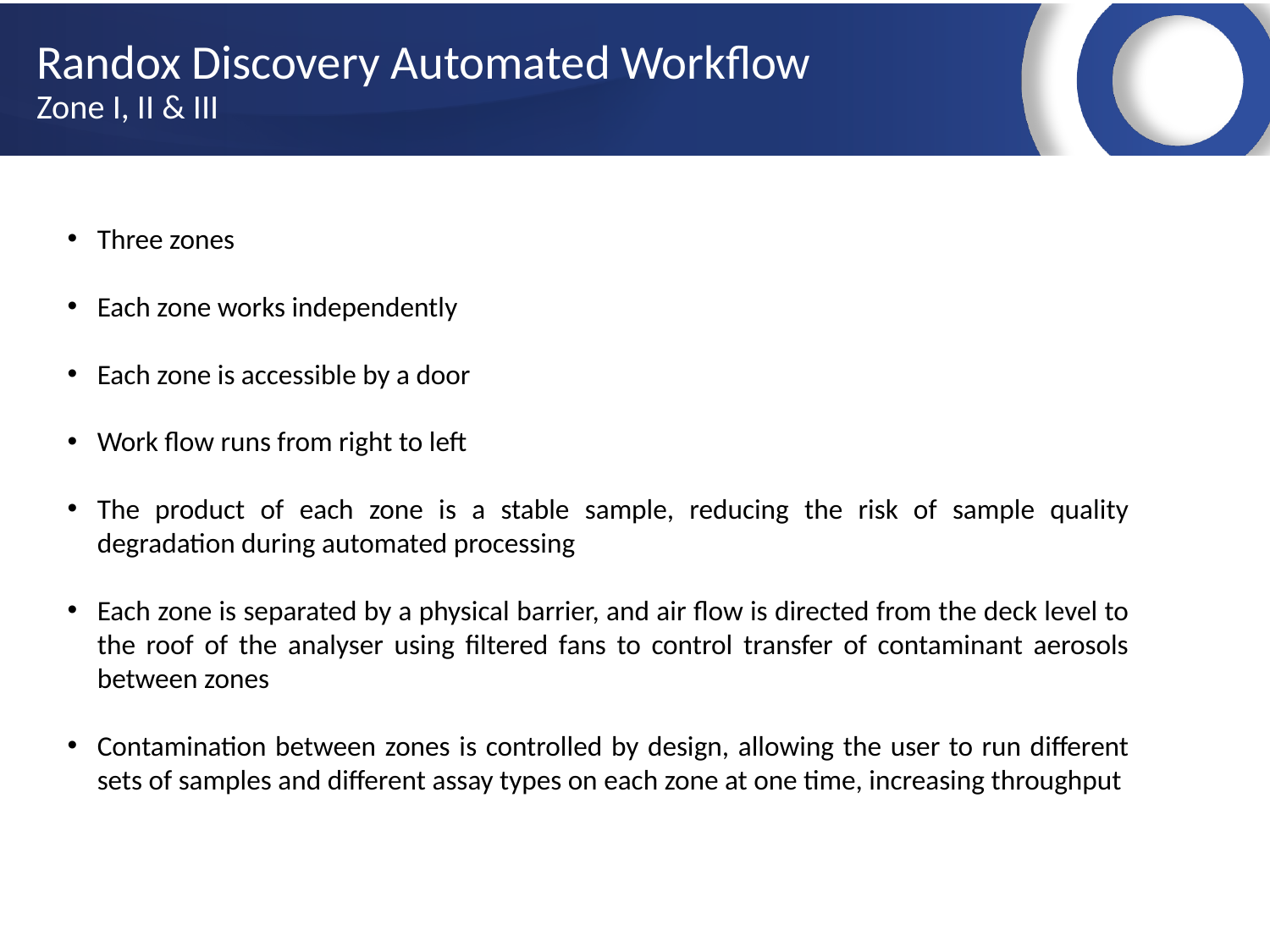

# Randox Discovery Automated Workflow Zone I, II & III
Three zones

Each zone works independently

Each zone is accessible by a door

Work flow runs from right to left

The product of each zone is a stable sample, reducing the risk of sample quality degradation during automated processing

Each zone is separated by a physical barrier, and air flow is directed from the deck level to the roof of the analyser using filtered fans to control transfer of contaminant aerosols between zones

Contamination between zones is controlled by design, allowing the user to run different sets of samples and different assay types on each zone at one time, increasing throughput